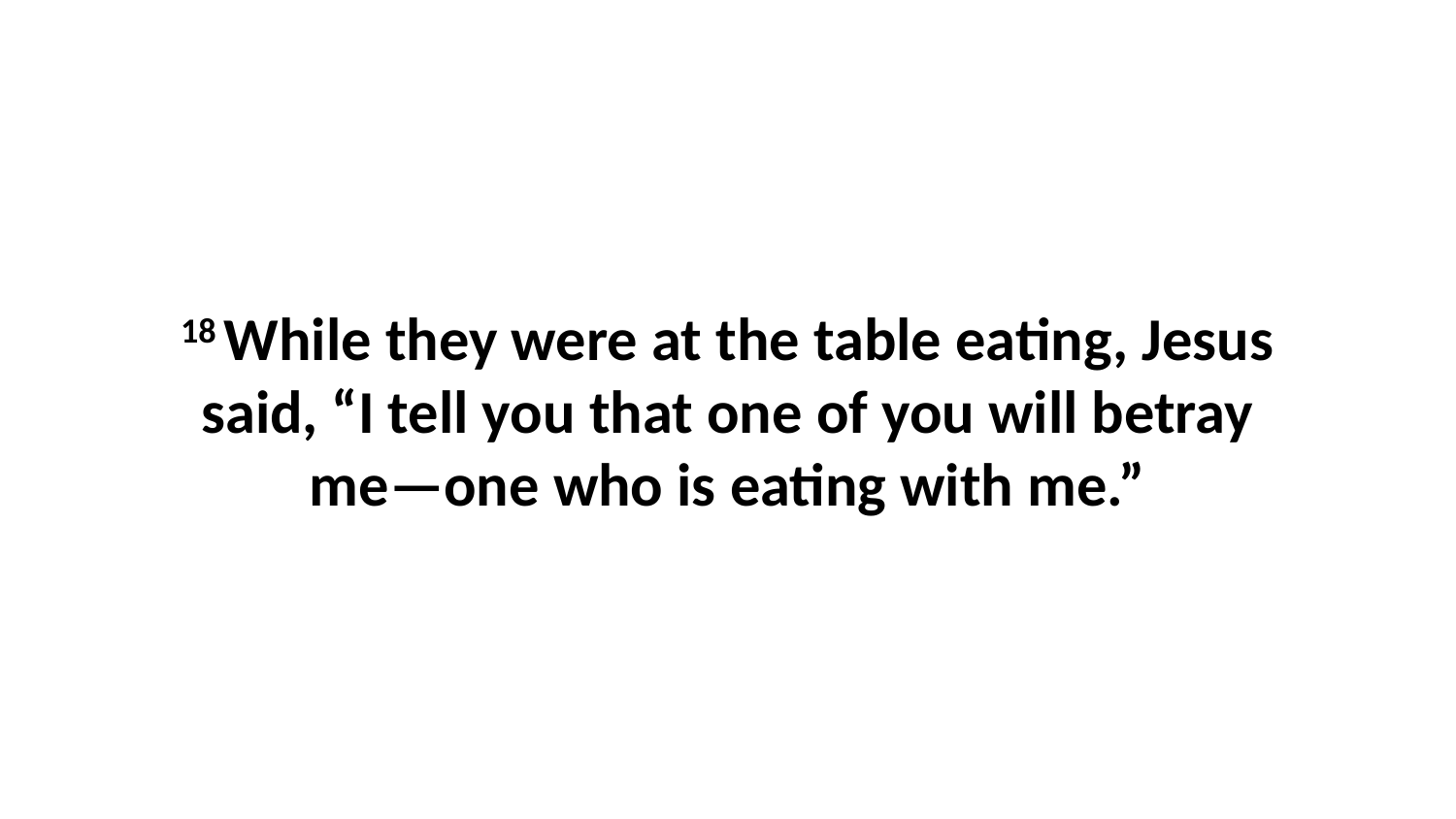

18 While they were at the table eating, Jesus said, “I tell you that one of you will betray me—one who is eating with me.”